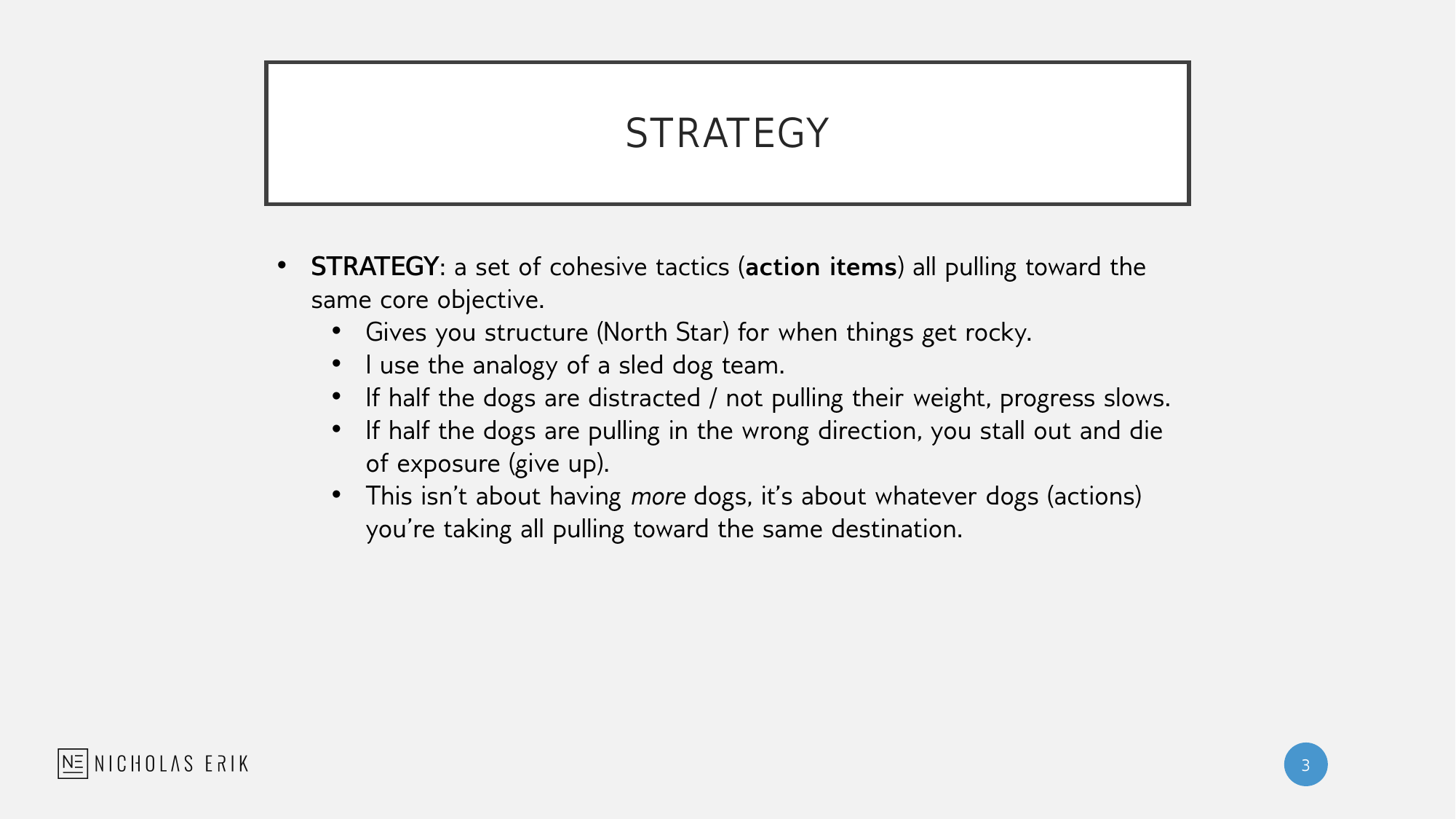

# STRATEGY
STRATEGY: a set of cohesive tactics (action items) all pulling toward the same core objective.
Gives you structure (North Star) for when things get rocky.
I use the analogy of a sled dog team.
If half the dogs are distracted / not pulling their weight, progress slows.
If half the dogs are pulling in the wrong direction, you stall out and die of exposure (give up).
This isn’t about having more dogs, it’s about whatever dogs (actions) you’re taking all pulling toward the same destination.
3